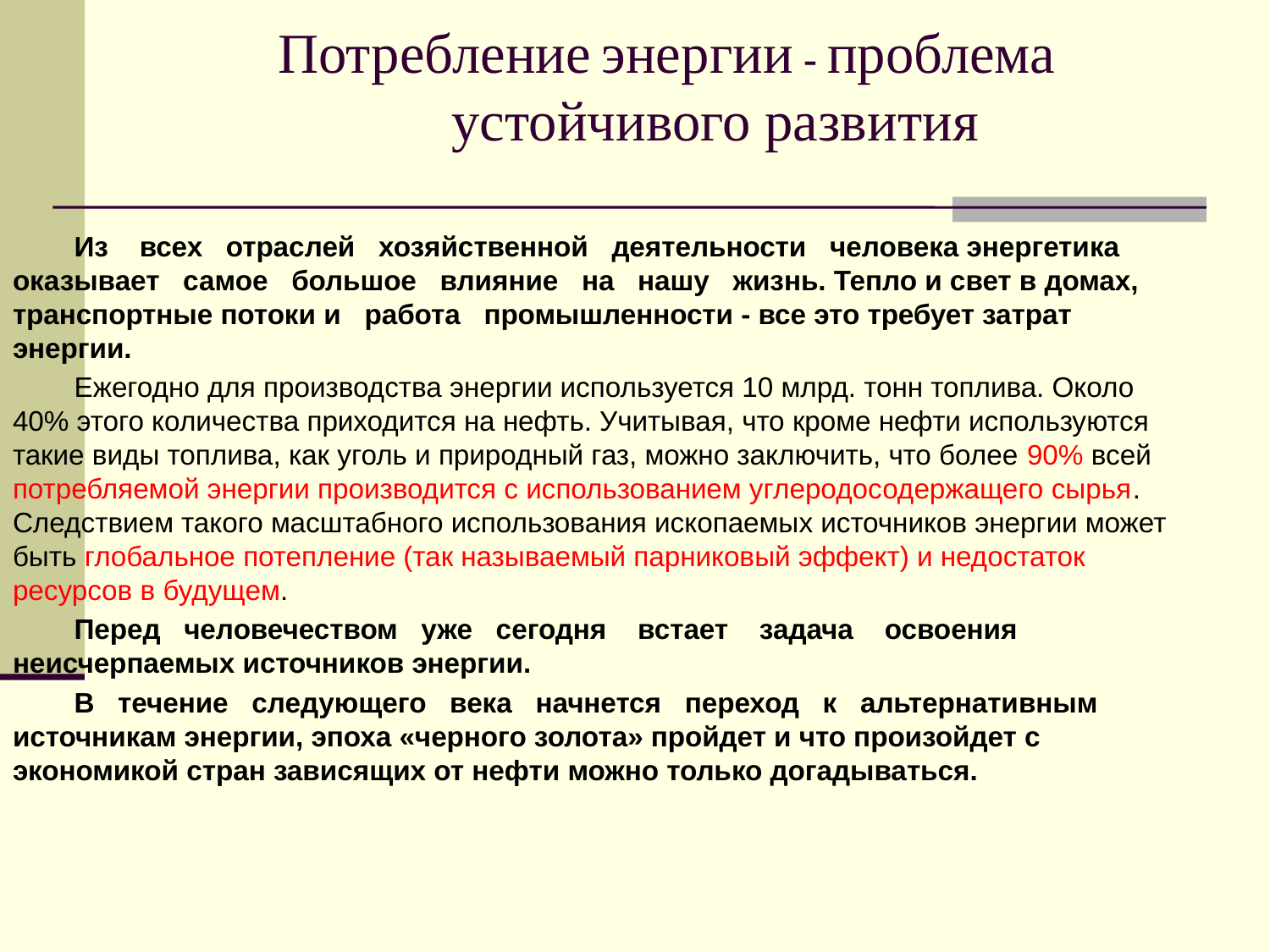

# Потребление энергии - проблема устойчивого развития
Из    всех   отраслей   хозяйственной   деятельности   человека энергетика оказывает   самое   большое   влияние   на   нашу   жизнь. Тепло и свет в домах, транспортные потоки и   работа   промышленности - все это требует затрат энергии.
Ежегодно для производства энергии используется 10 млрд. тонн топлива. Около 40% этого количества приходится на нефть. Учитывая, что кроме нефти используются такие виды топлива, как уголь и природный газ, можно заключить, что более 90% всей потребляемой энергии производится с использованием углеродосодержащего сырья. Следствием такого масштабного использования ископаемых источников энергии может быть глобальное потепление (так называемый парниковый эффект) и недостаток ресурсов в будущем.
Перед   человечеством   уже   сегодня    встает    задача    освоения неисчерпаемых источников энергии.
В   течение   следующего   века   начнется   переход   к   альтернативным источникам энергии, эпоха «черного золота» пройдет и что произойдет с экономикой стран зависящих от нефти можно только догадываться.